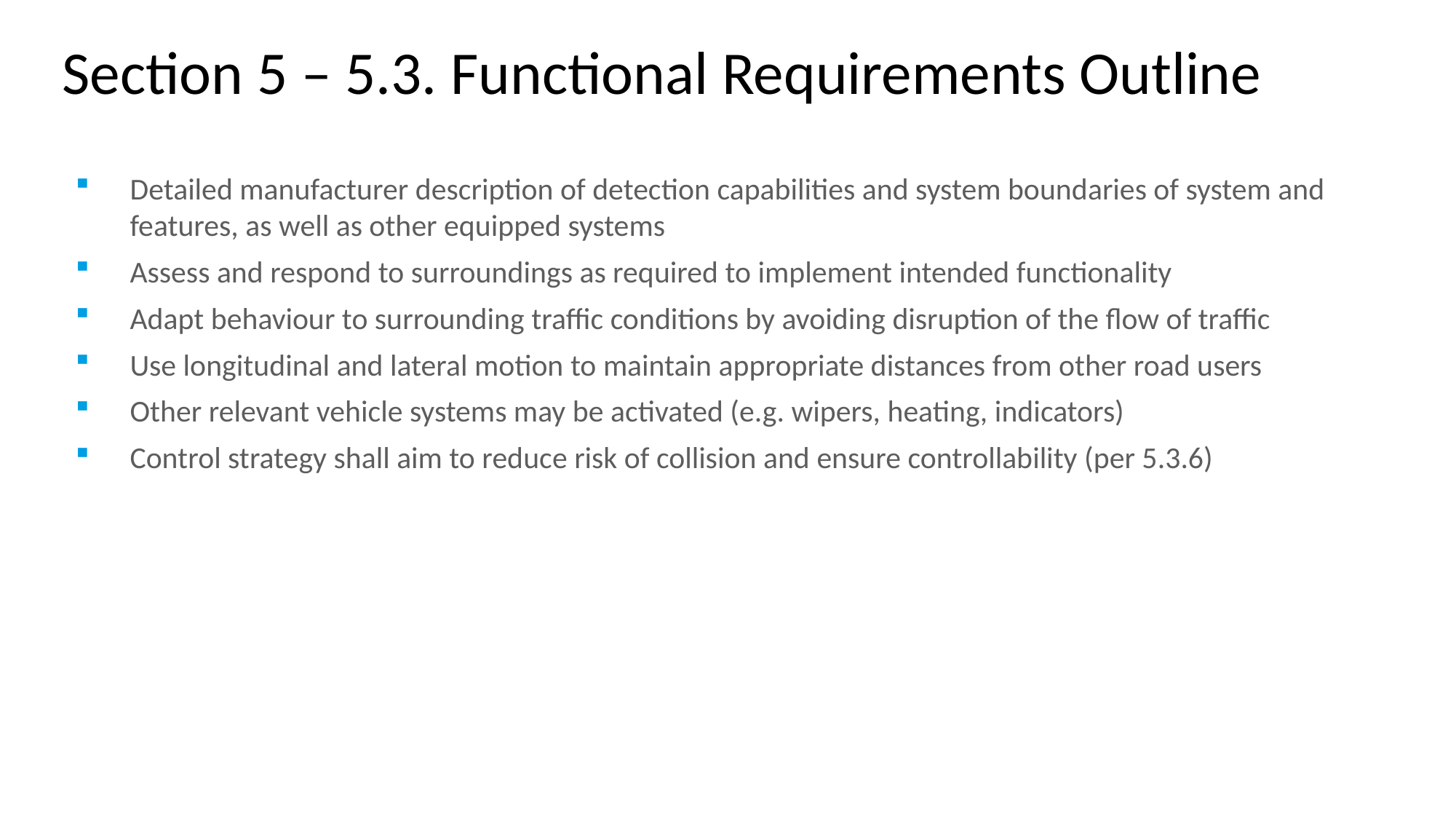

Section 5 – 5.3. Functional Requirements Outline

Detailed manufacturer description of detection capabilities and system boundaries of system and features, as well as other equipped systems
Assess and respond to surroundings as required to implement intended functionality
Adapt behaviour to surrounding traffic conditions by avoiding disruption of the flow of traffic
Use longitudinal and lateral motion to maintain appropriate distances from other road users
Other relevant vehicle systems may be activated (e.g. wipers, heating, indicators)
Control strategy shall aim to reduce risk of collision and ensure controllability (per 5.3.6)